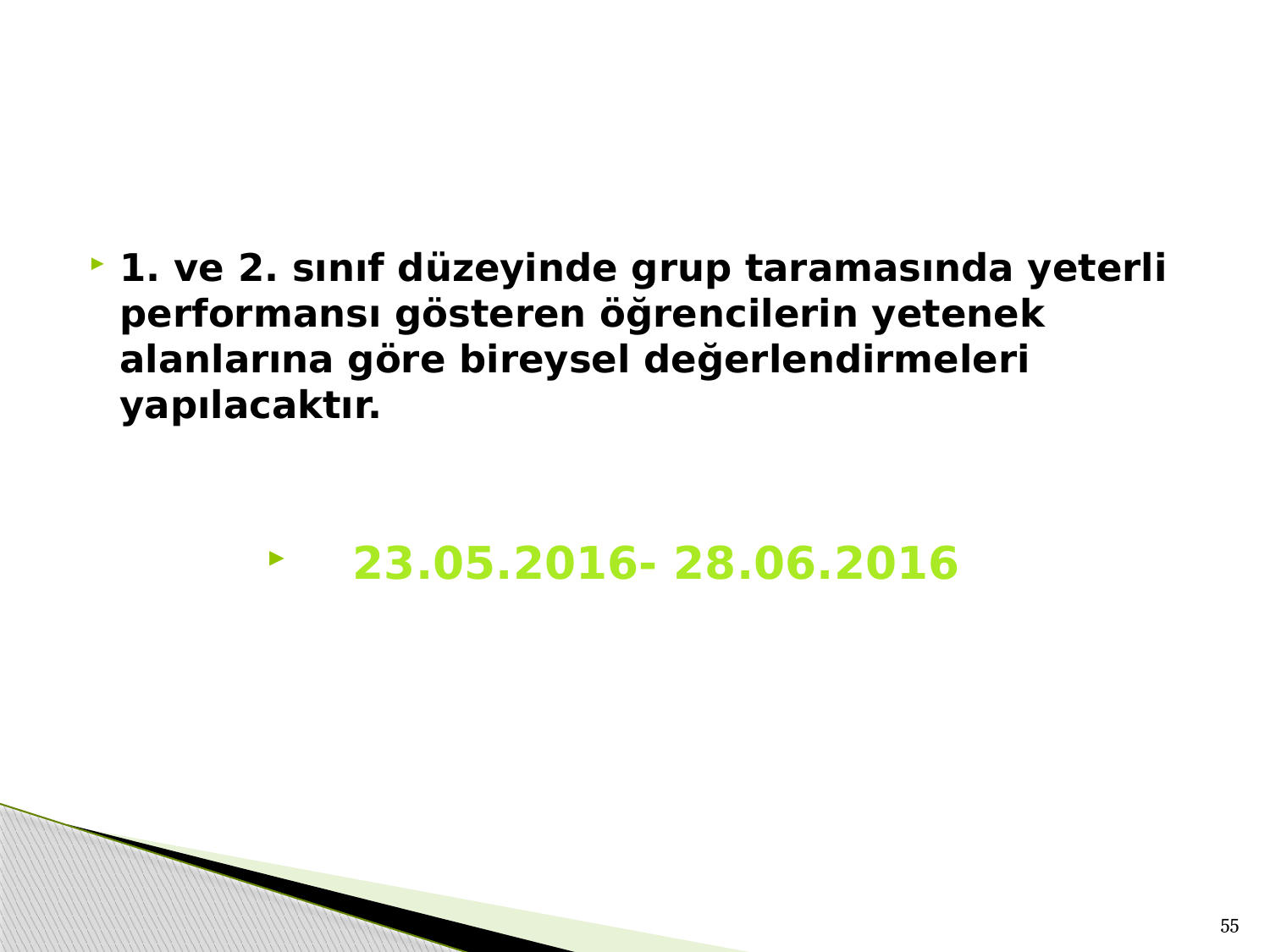

1. ve 2. sınıf düzeyinde grup taramasında yeterli performansı gösteren öğrencilerin yetenek alanlarına göre bireysel değerlendirmeleri yapılacaktır.

23.05.2016- 28.06.2016

55